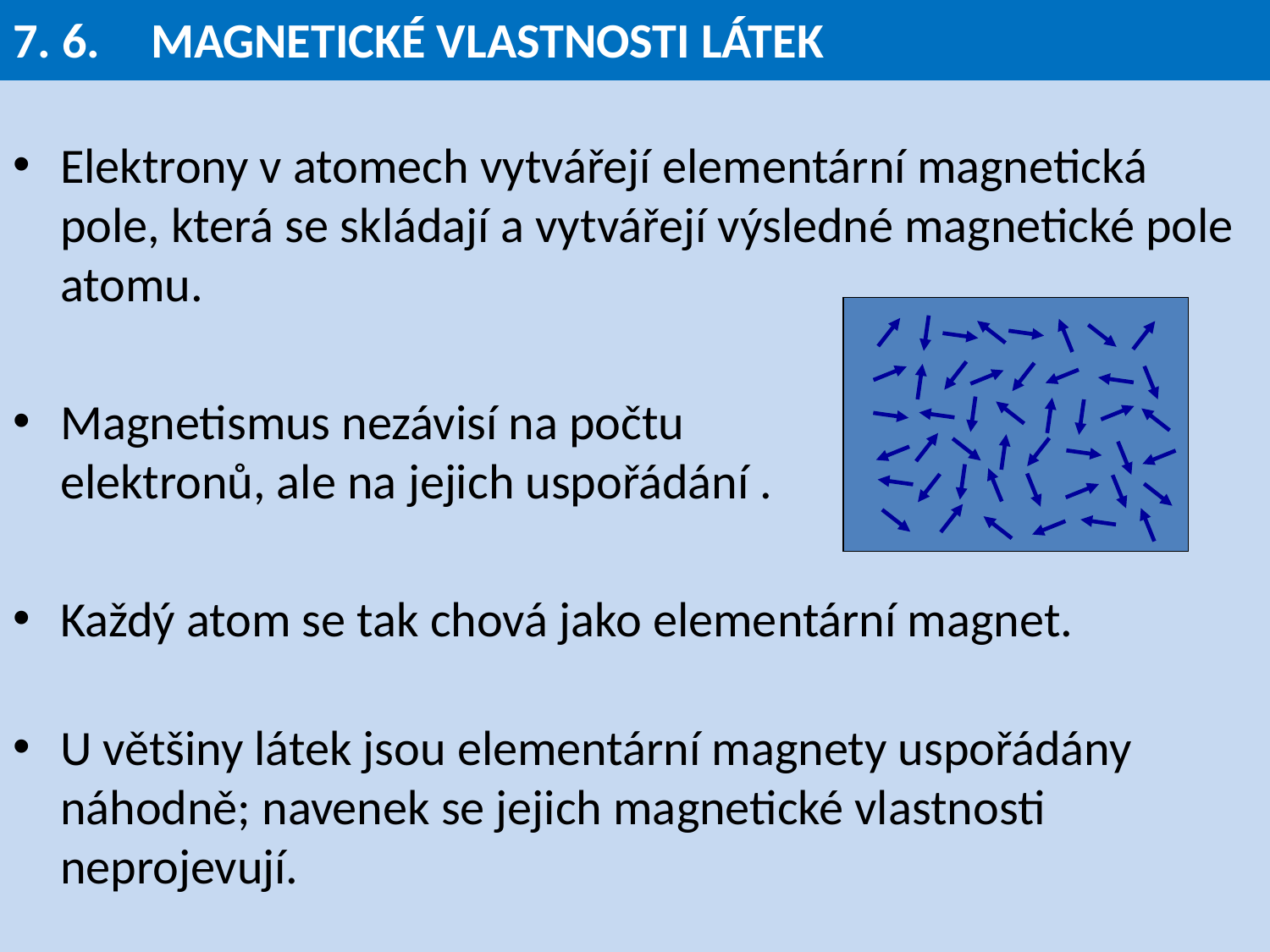

7. 6. 	 MAGNETICKÉ VLASTNOSTI LÁTEK
Elektrony v atomech vytvářejí elementární magnetická pole, která se skládají a vytvářejí výsledné magnetické pole atomu.

Magnetismus nezávisí na počtu
elektronů, ale na jejich uspořádání .

Každý atom se tak chová jako elementární magnet.
U většiny látek jsou elementární magnety uspořádány náhodně; navenek se jejich magnetické vlastnosti neprojevují.